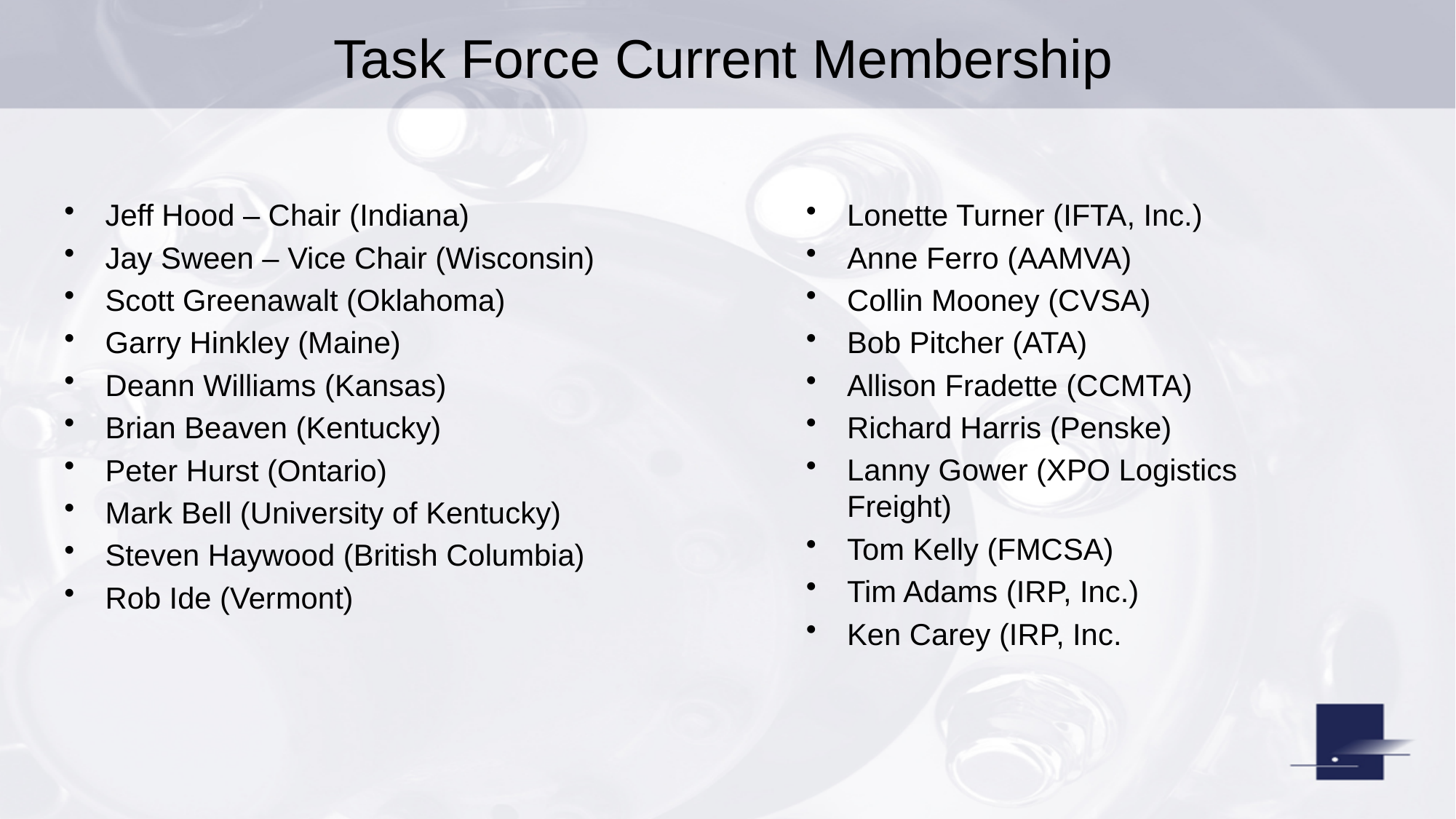

# Task Force Current Membership
Lonette Turner (IFTA, Inc.)
Anne Ferro (AAMVA)
Collin Mooney (CVSA)
Bob Pitcher (ATA)
Allison Fradette (CCMTA)
Richard Harris (Penske)
Lanny Gower (XPO Logistics Freight)
Tom Kelly (FMCSA)
Tim Adams (IRP, Inc.)
Ken Carey (IRP, Inc.
Jeff Hood – Chair (Indiana)
Jay Sween – Vice Chair (Wisconsin)
Scott Greenawalt (Oklahoma)
Garry Hinkley (Maine)
Deann Williams (Kansas)
Brian Beaven (Kentucky)
Peter Hurst (Ontario)
Mark Bell (University of Kentucky)
Steven Haywood (British Columbia)
Rob Ide (Vermont)